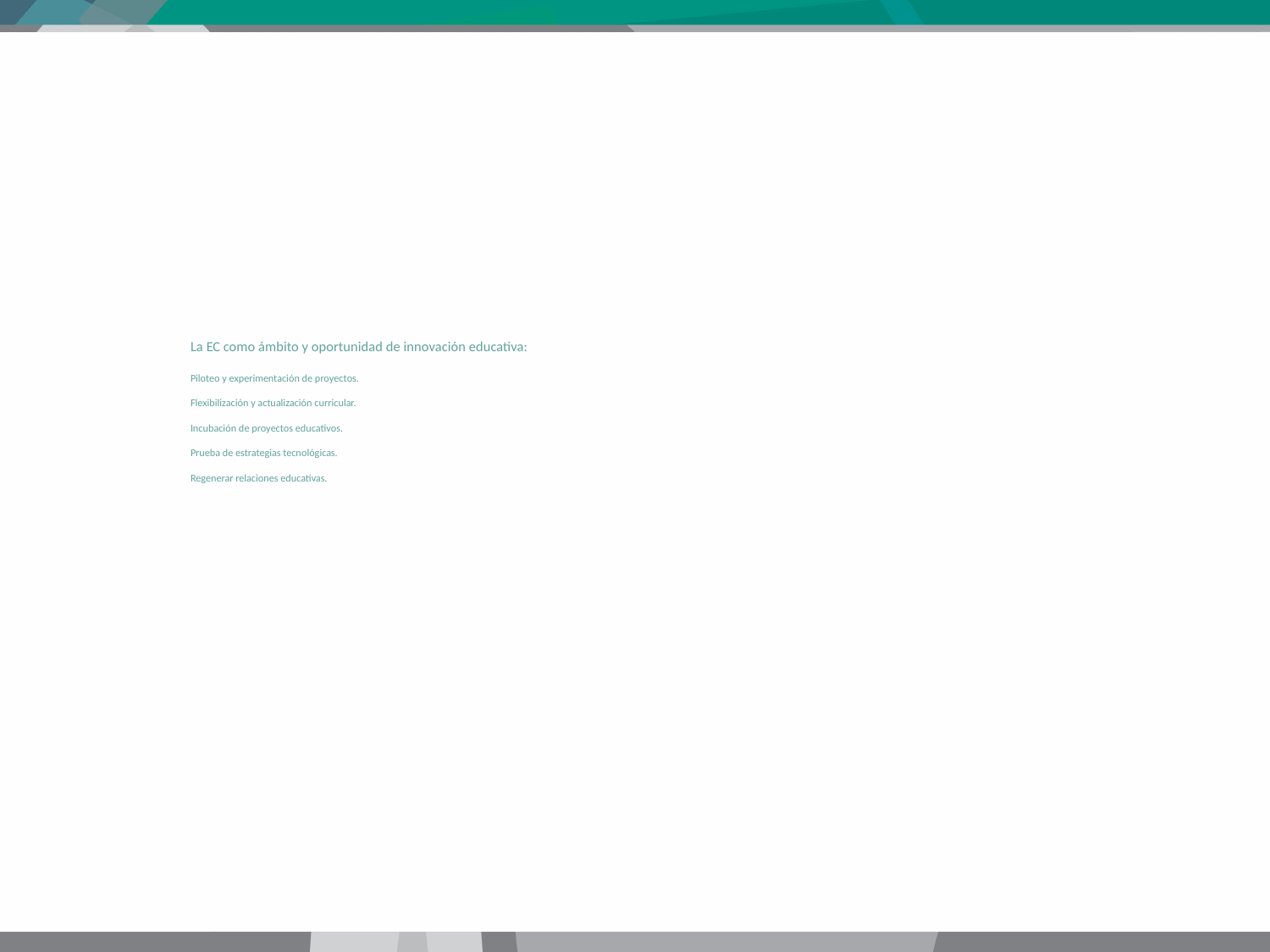

# La EC como ámbito y oportunidad de innovación educativa: Piloteo y experimentación de proyectos. Flexibilización y actualización curricular. Incubación de proyectos educativos. Prueba de estrategias tecnológicas. Regenerar relaciones educativas.